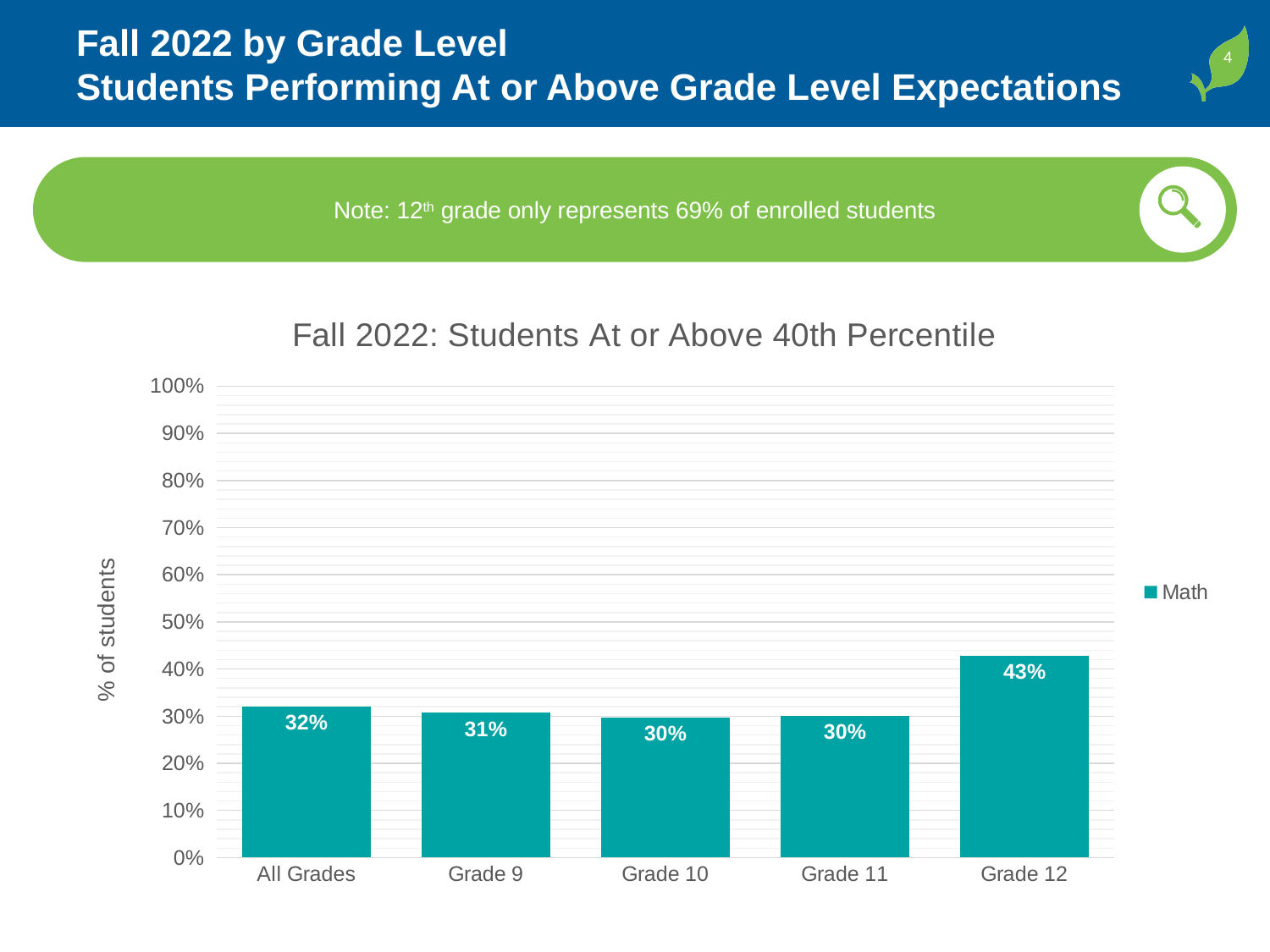

# Fall 2022 by Grade Level Students Performing At or Above Grade Level Expectations
Note: 12th grade only represents 69% of enrolled students

### Chart: Fall 2022: Students At or Above 40th Percentile

| Category | Math |
|---|---|
| All Grades | 0.32 |
| Grade 9 | 0.306930693069307 |
| Grade 10 | 0.2978723404255319 |
| Grade 11 | 0.3012048192771084 |
| Grade 12 | 0.42857142857142855 |